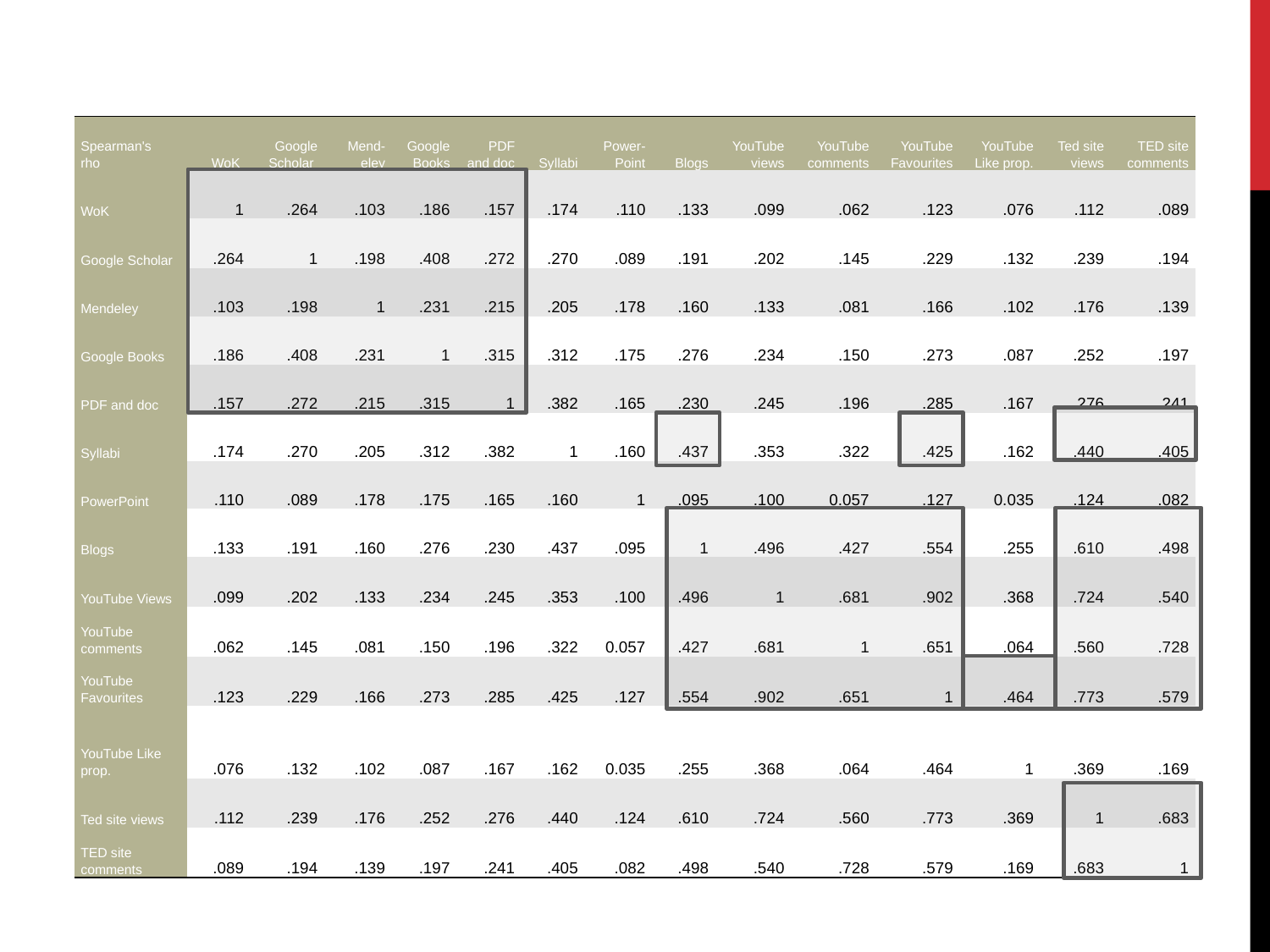

| Spearman's rho | WoK | Google Scholar | Mend- eley | Google Books | PDF and doc | Syllabi | Power- Point | Blogs | YouTube views | YouTube comments | YouTube Favourites | YouTube Like prop. | Ted site views | TED site comments |
| --- | --- | --- | --- | --- | --- | --- | --- | --- | --- | --- | --- | --- | --- | --- |
| WoK | 1 | .264 | .103 | .186 | .157 | .174 | .110 | .133 | .099 | .062 | .123 | .076 | .112 | .089 |
| Google Scholar | .264 | 1 | .198 | .408 | .272 | .270 | .089 | .191 | .202 | .145 | .229 | .132 | .239 | .194 |
| Mendeley | .103 | .198 | 1 | .231 | .215 | .205 | .178 | .160 | .133 | .081 | .166 | .102 | .176 | .139 |
| Google Books | .186 | .408 | .231 | 1 | .315 | .312 | .175 | .276 | .234 | .150 | .273 | .087 | .252 | .197 |
| PDF and doc | .157 | .272 | .215 | .315 | 1 | .382 | .165 | .230 | .245 | .196 | .285 | .167 | .276 | .241 |
| Syllabi | .174 | .270 | .205 | .312 | .382 | 1 | .160 | .437 | .353 | .322 | .425 | .162 | .440 | .405 |
| PowerPoint | .110 | .089 | .178 | .175 | .165 | .160 | 1 | .095 | .100 | 0.057 | .127 | 0.035 | .124 | .082 |
| Blogs | .133 | .191 | .160 | .276 | .230 | .437 | .095 | 1 | .496 | .427 | .554 | .255 | .610 | .498 |
| YouTube Views | .099 | .202 | .133 | .234 | .245 | .353 | .100 | .496 | 1 | .681 | .902 | .368 | .724 | .540 |
| YouTube comments | .062 | .145 | .081 | .150 | .196 | .322 | 0.057 | .427 | .681 | 1 | .651 | .064 | .560 | .728 |
| YouTube Favourites | .123 | .229 | .166 | .273 | .285 | .425 | .127 | .554 | .902 | .651 | 1 | .464 | .773 | .579 |
| YouTube Like prop. | .076 | .132 | .102 | .087 | .167 | .162 | 0.035 | .255 | .368 | .064 | .464 | 1 | .369 | .169 |
| Ted site views | .112 | .239 | .176 | .252 | .276 | .440 | .124 | .610 | .724 | .560 | .773 | .369 | 1 | .683 |
| TED site comments | .089 | .194 | .139 | .197 | .241 | .405 | .082 | .498 | .540 | .728 | .579 | .169 | .683 | 1 |